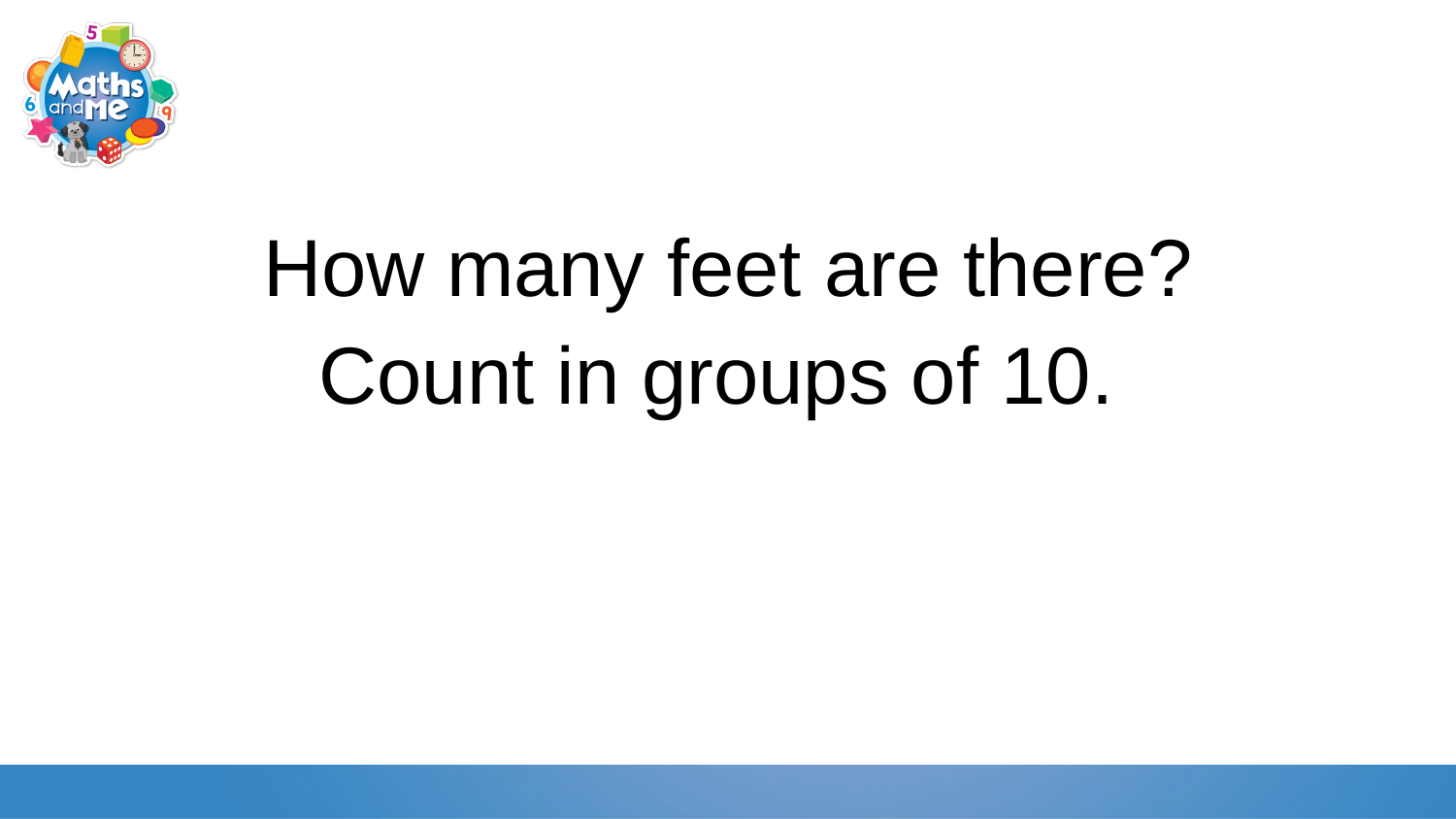

How many feet are there?
Count in groups of 10.